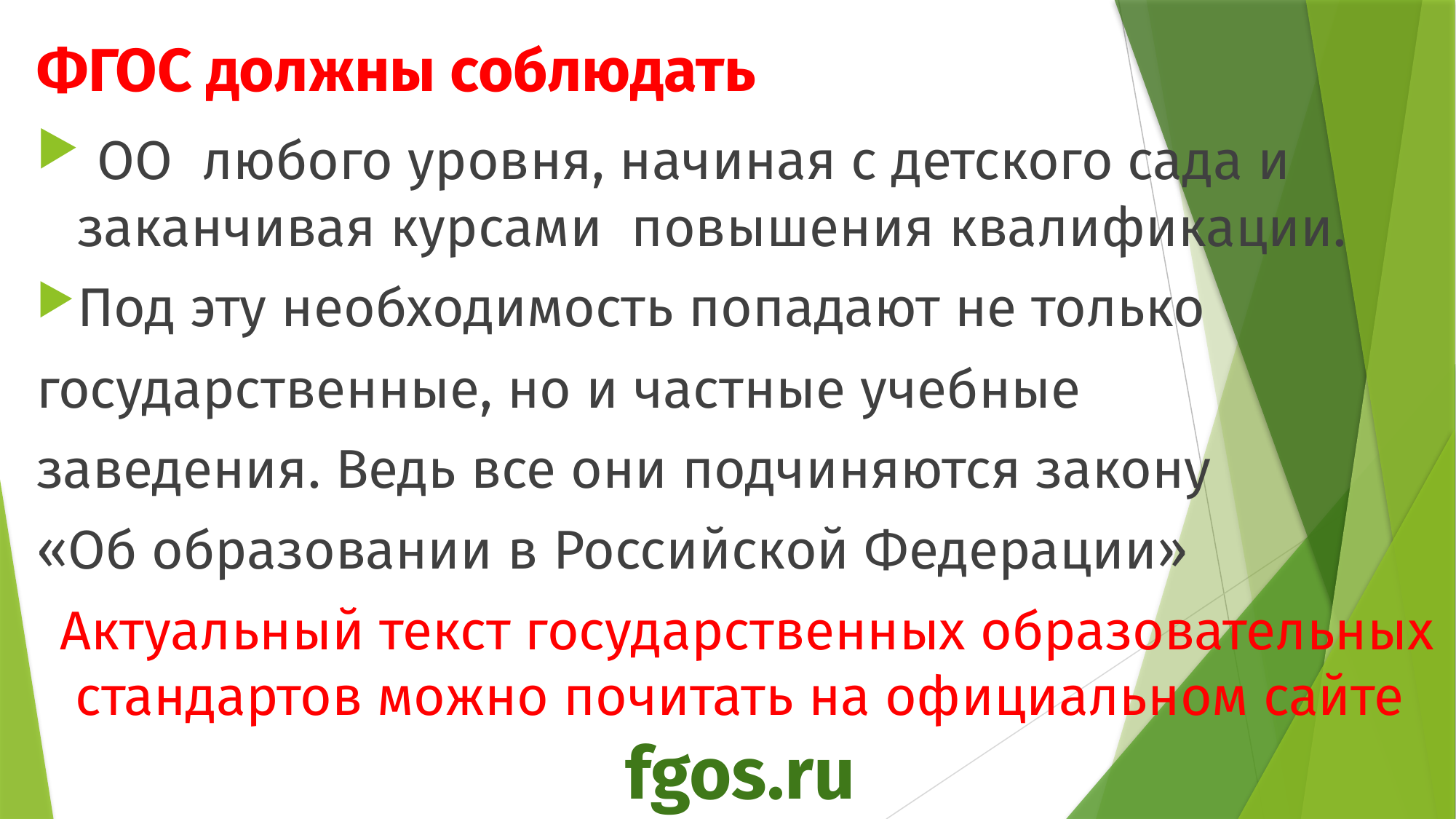

ФГОС должны соблюдать
 ОО  любого уровня, начиная с детского сада и заканчивая курсами  повышения квалификации.
Под эту необходимость попадают не только
государственные, но и частные учебные
заведения. Ведь все они подчиняются закону
«Об образовании в Российской Федерации»
 Актуальный текст государственных образовательных стандартов можно почитать на официальном сайте fgos.ru